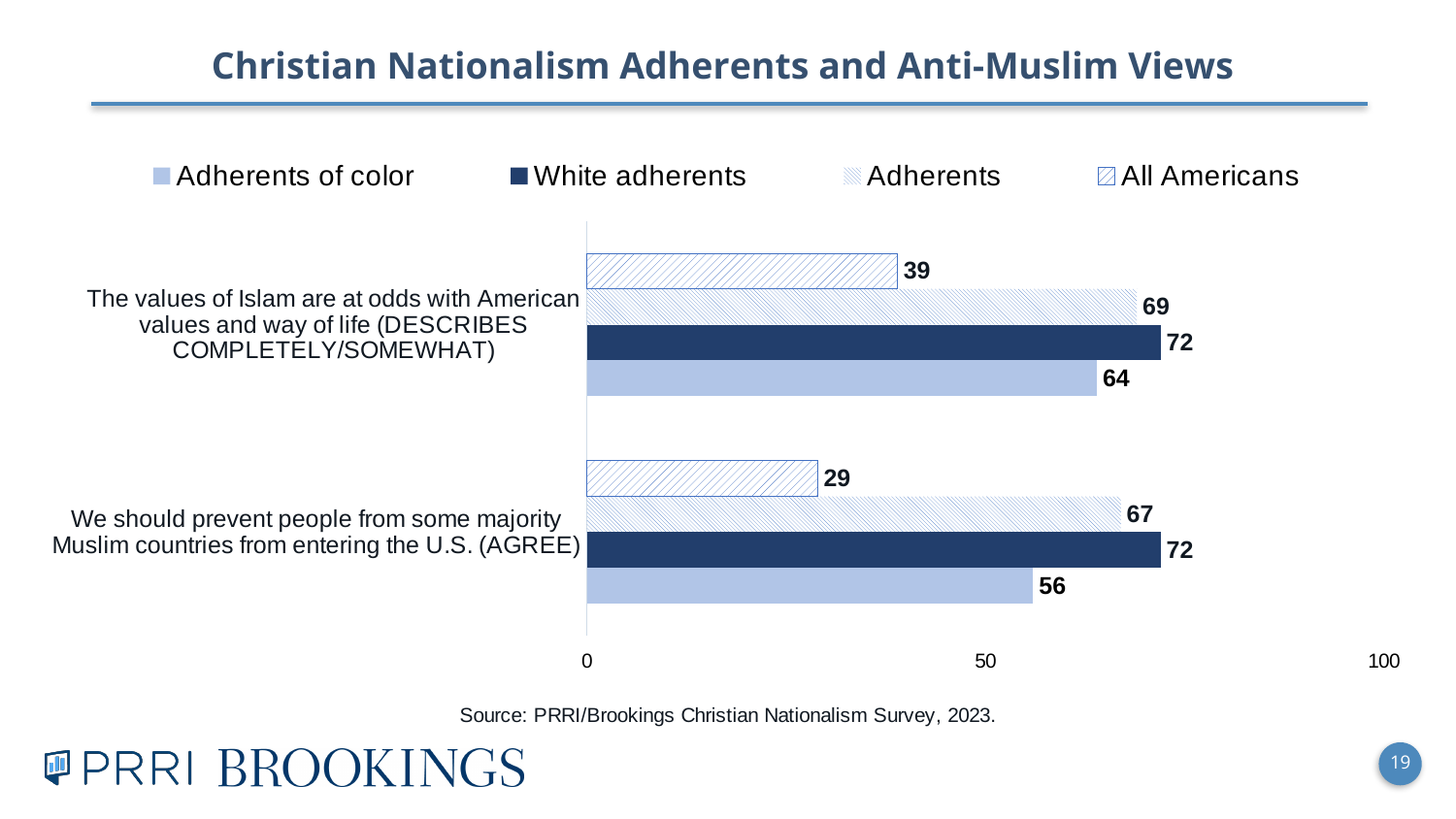

Christian Nationalism Adherents and Anti-Muslim Views

### Chart

| Category | All Americans | Adherents | White adherents | Adherents of color |
|---|---|---|---|---|
| The values of Islam are at odds with American values and way of life (DESCRIBES COMPLETELY/SOMEWHAT) | 39.0 | 69.0 | 72.0 | 64.0 |
| We should prevent people from some majority Muslim countries from entering the U.S. (AGREE) | 29.0 | 67.0 | 72.0 | 56.0 |